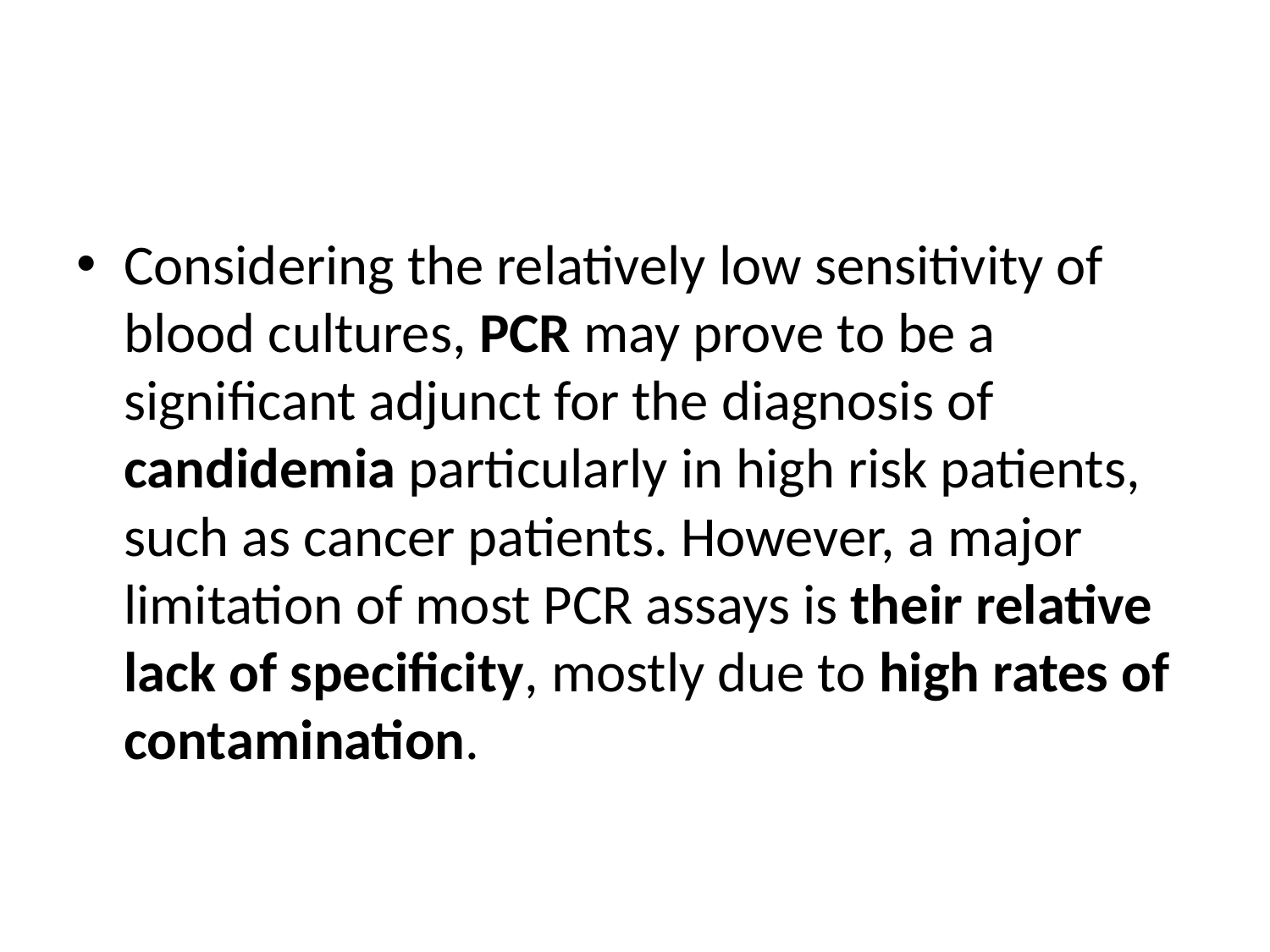

#
Considering the relatively low sensitivity of blood cultures, PCR may prove to be a significant adjunct for the diagnosis of candidemia particularly in high risk patients, such as cancer patients. However, a major limitation of most PCR assays is their relative lack of specificity, mostly due to high rates of contamination.